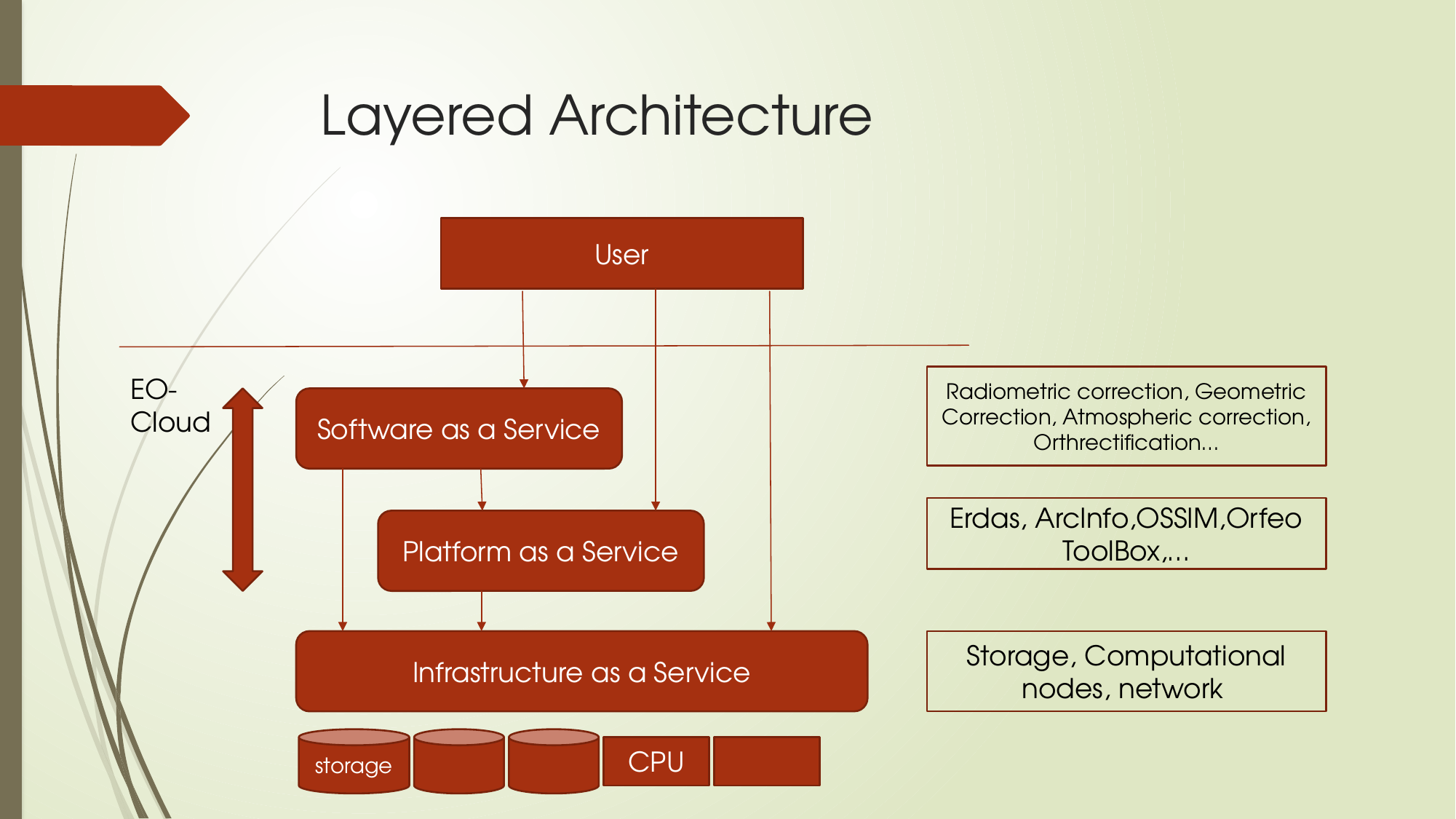

# Layered Architecture
User
EO-Cloud
Radiometric correction, Geometric Correction, Atmospheric correction, Orthrectification…

Software as a Service
Erdas, ArcInfo,OSSIM,Orfeo ToolBox,…
Platform as a Service
Infrastructure as a Service
Storage, Computational nodes, network
storage

CPU